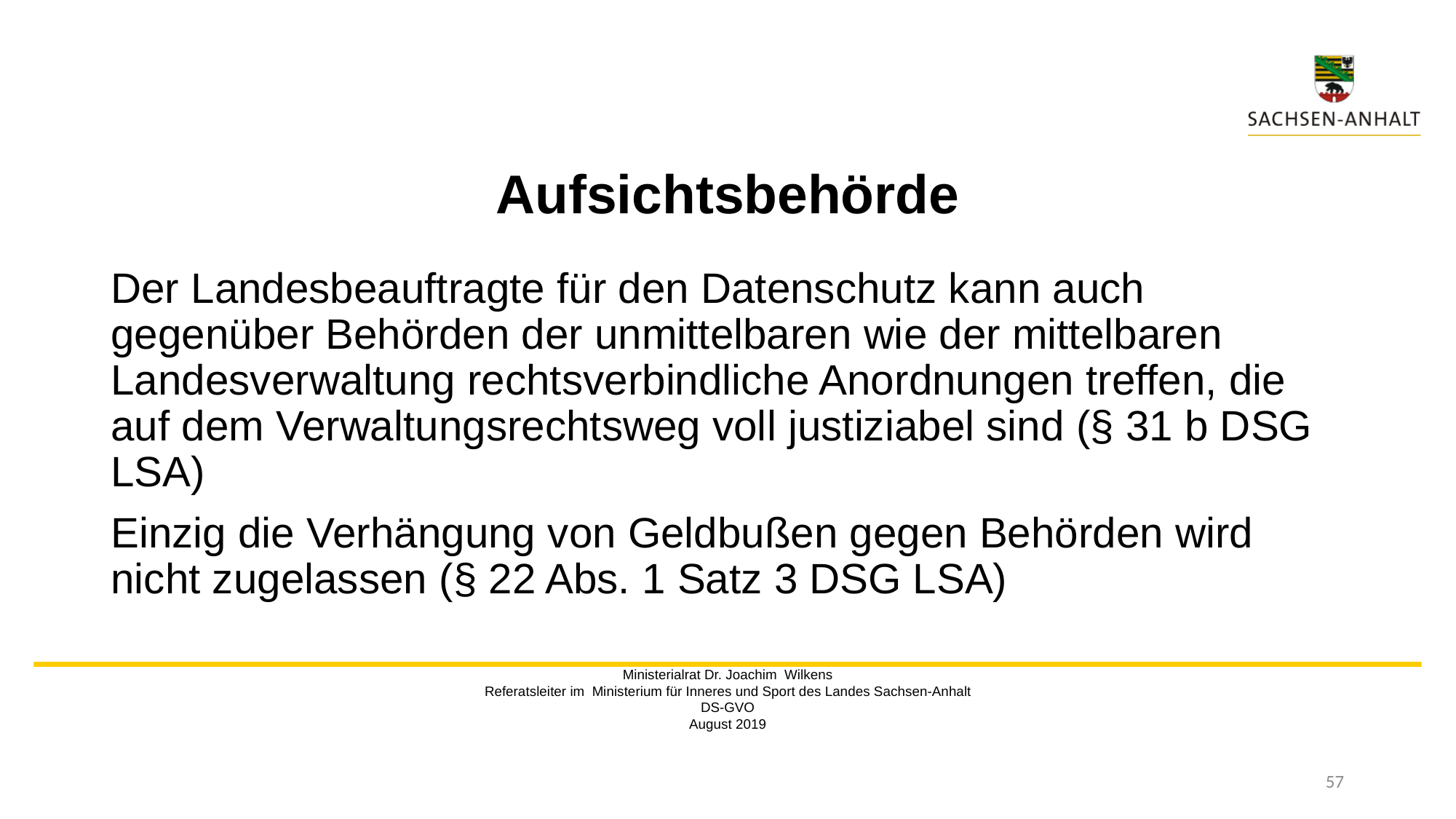

# Aufsichtsbehörde
Der Landesbeauftragte für den Datenschutz kann auch gegenüber Behörden der unmittelbaren wie der mittelbaren Landesverwaltung rechtsverbindliche Anordnungen treffen, die auf dem Verwaltungsrechtsweg voll justiziabel sind (§ 31 b DSG LSA)
Einzig die Verhängung von Geldbußen gegen Behörden wird nicht zugelassen (§ 22 Abs. 1 Satz 3 DSG LSA)
Ministerialrat Dr. Joachim  Wilkens
Referatsleiter im  Ministerium für Inneres und Sport des Landes Sachsen-Anhalt
DS-GVO
August 2019

57